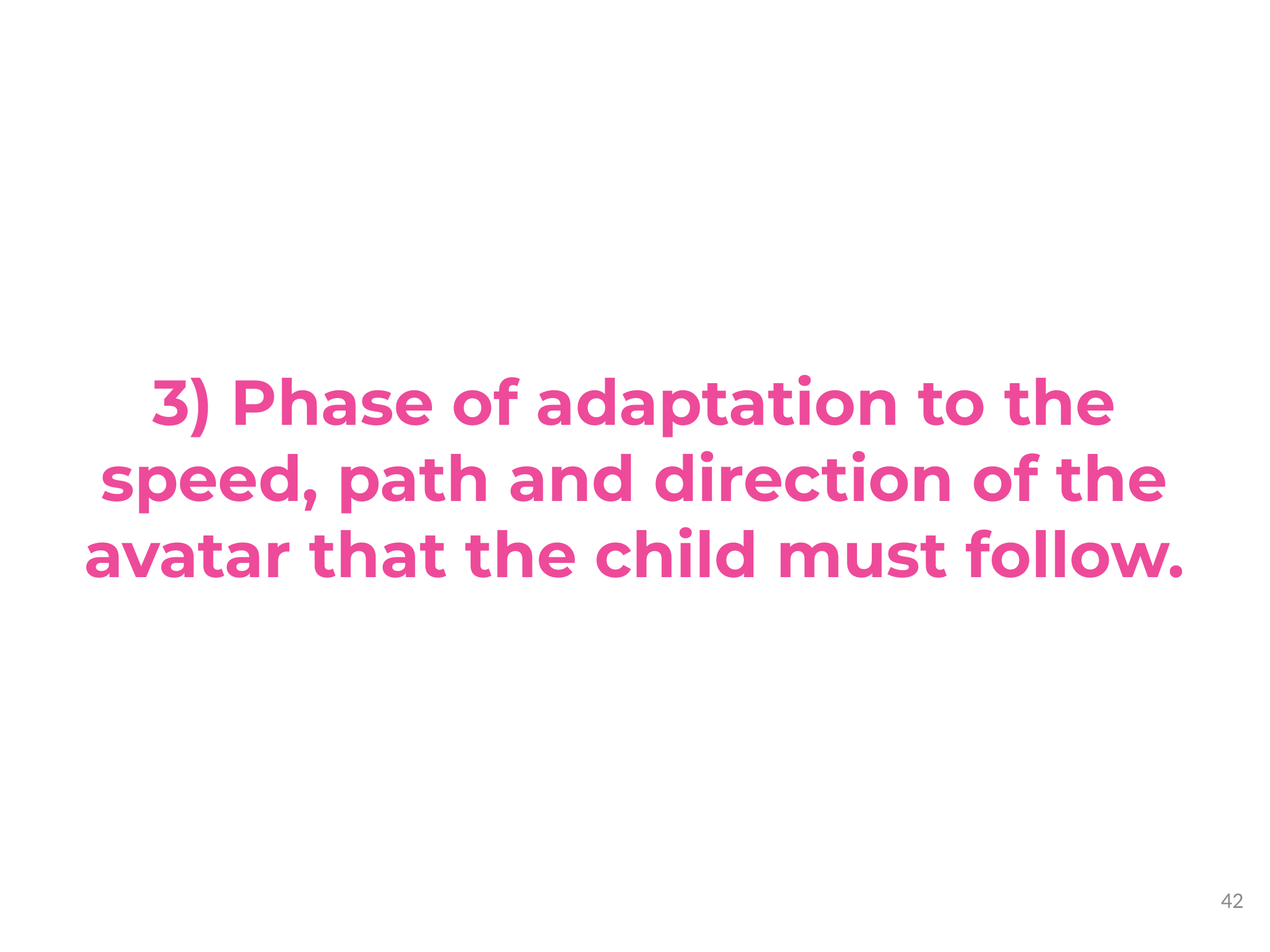

# 3) Phase of adaptation to the speed, path and direction of the avatar that the child must follow.
42